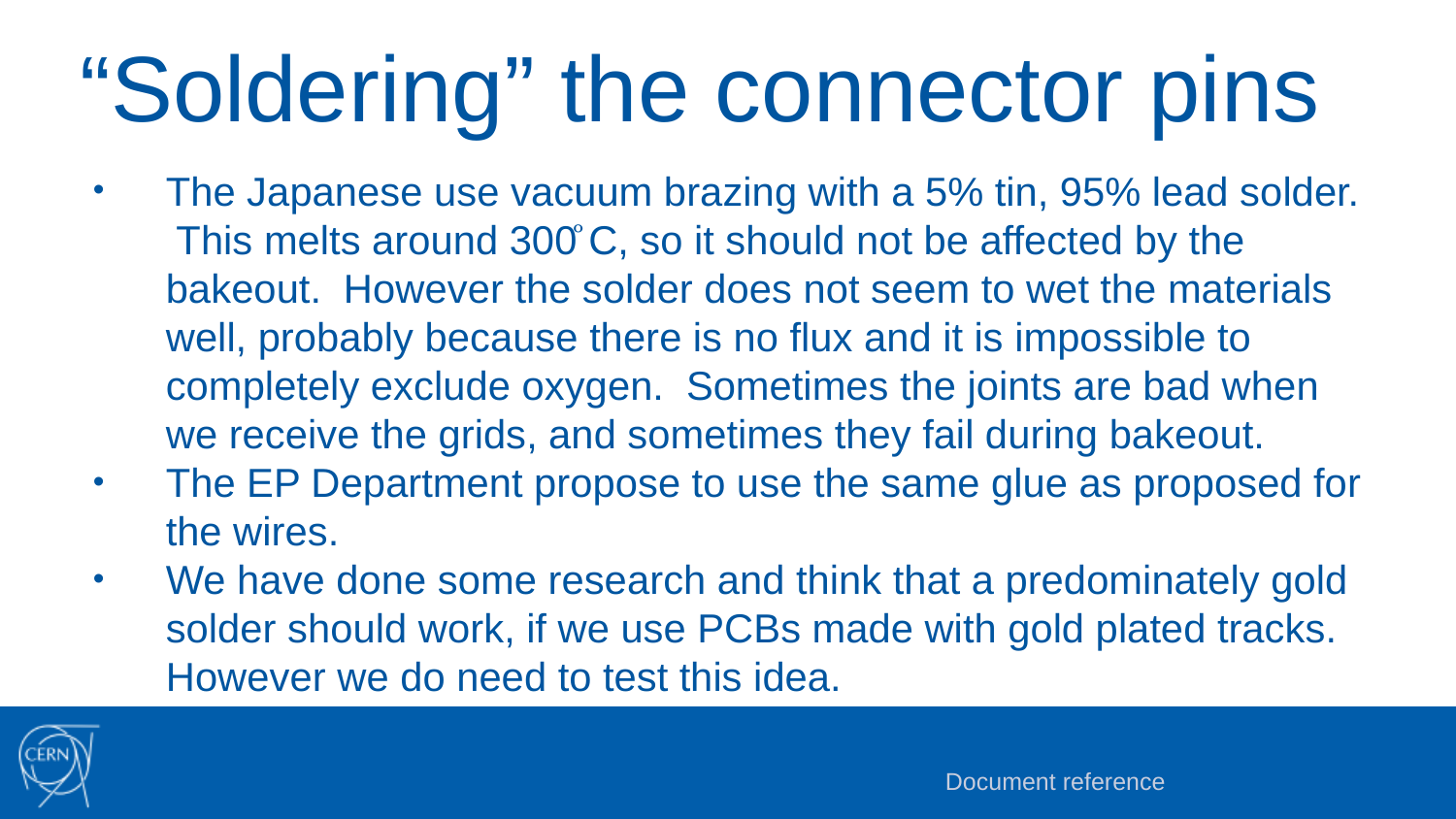

# “Soldering” the connector pins
The Japanese use vacuum brazing with a 5% tin, 95% lead solder.  This melts around 300 ͦC, so it should not be affected by the bakeout.  However the solder does not seem to wet the materials well, probably because there is no flux and it is impossible to completely exclude oxygen.  Sometimes the joints are bad when we receive the grids, and sometimes they fail during bakeout.
The EP Department propose to use the same glue as proposed for the wires.
We have done some research and think that a predominately gold solder should work, if we use PCBs made with gold plated tracks. However we do need to test this idea.
Document reference
12